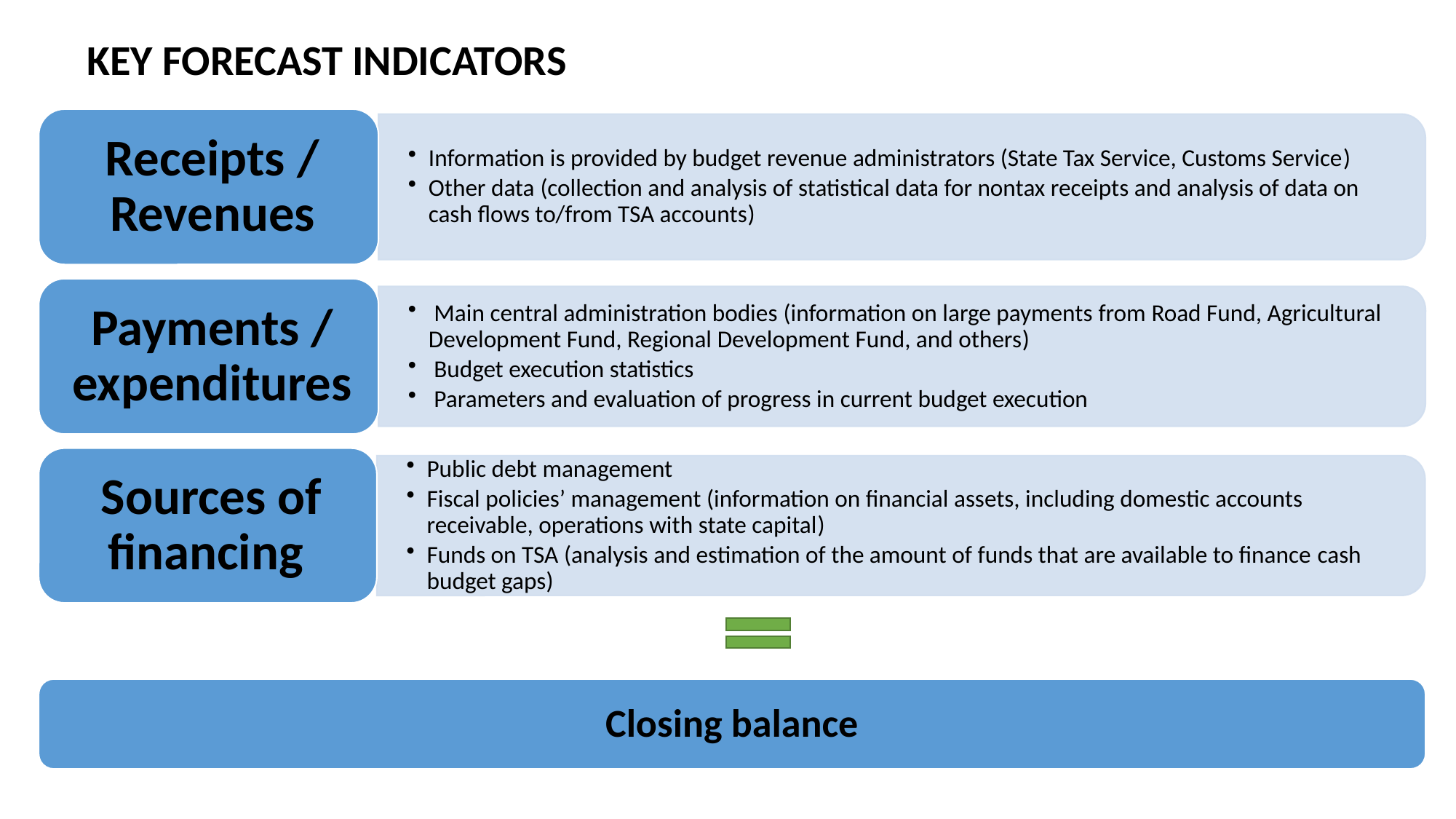

KEY FORECAST INDICATORS
Information is provided by budget revenue administrators (State Tax Service, Customs Service)
Other data (collection and analysis of statistical data for nontax receipts and analysis of data on cash flows to/from TSA accounts)
Receipts / Revenues
 Main central administration bodies (information on large payments from Road Fund, Agricultural Development Fund, Regional Development Fund, and others)
 Budget execution statistics
 Parameters and evaluation of progress in current budget execution
Payments / expenditures
Public debt management
Fiscal policies’ management (information on financial assets, including domestic accounts receivable, operations with state capital)
Funds on TSA (analysis and estimation of the amount of funds that are available to finance cash budget gaps)
Sources of financing

Closing balance